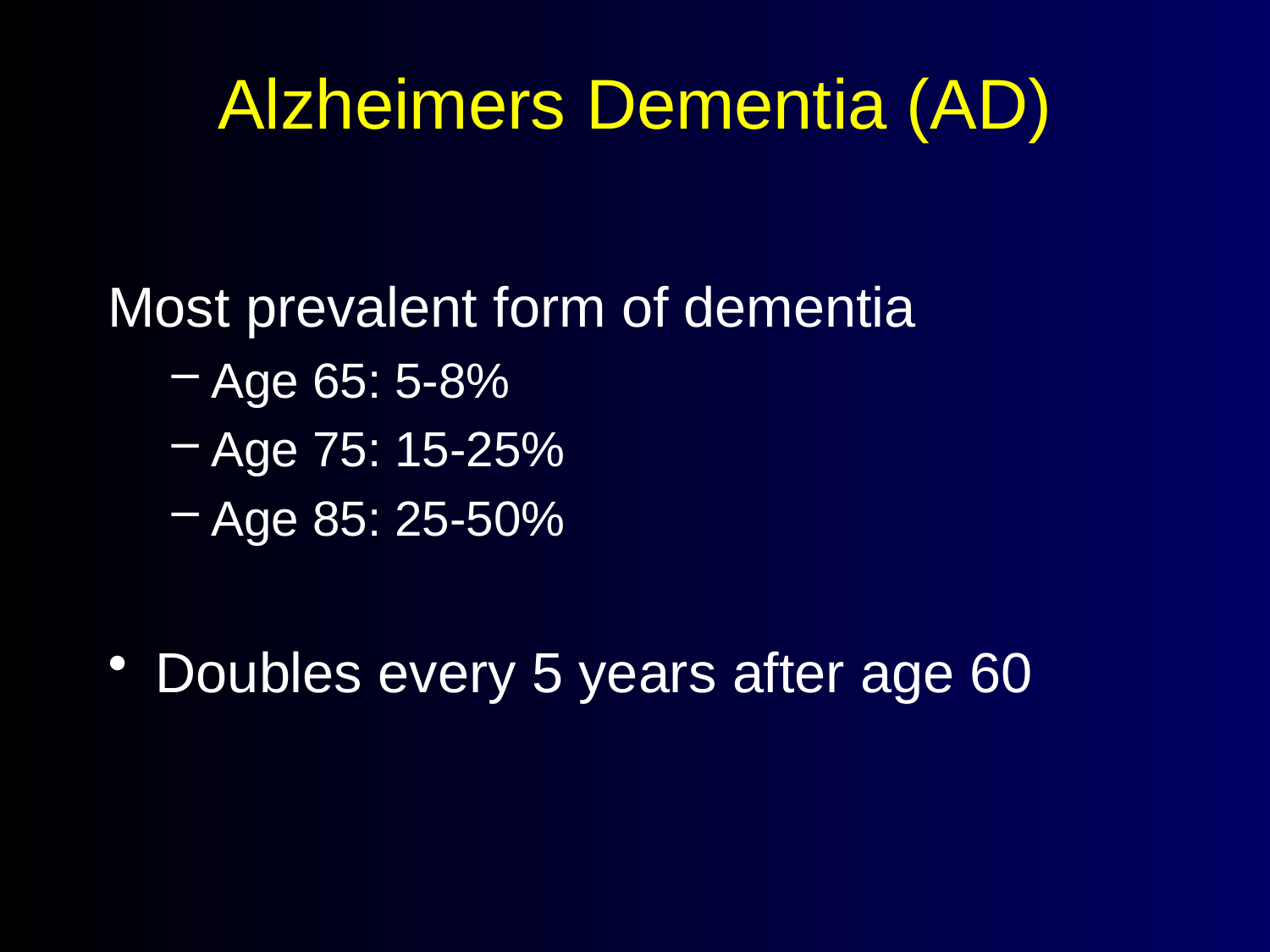

# Alzheimers Dementia (AD)
Most prevalent form of dementia
Age 65: 5-8%
Age 75: 15-25%
Age 85: 25-50%

Doubles every 5 years after age 60